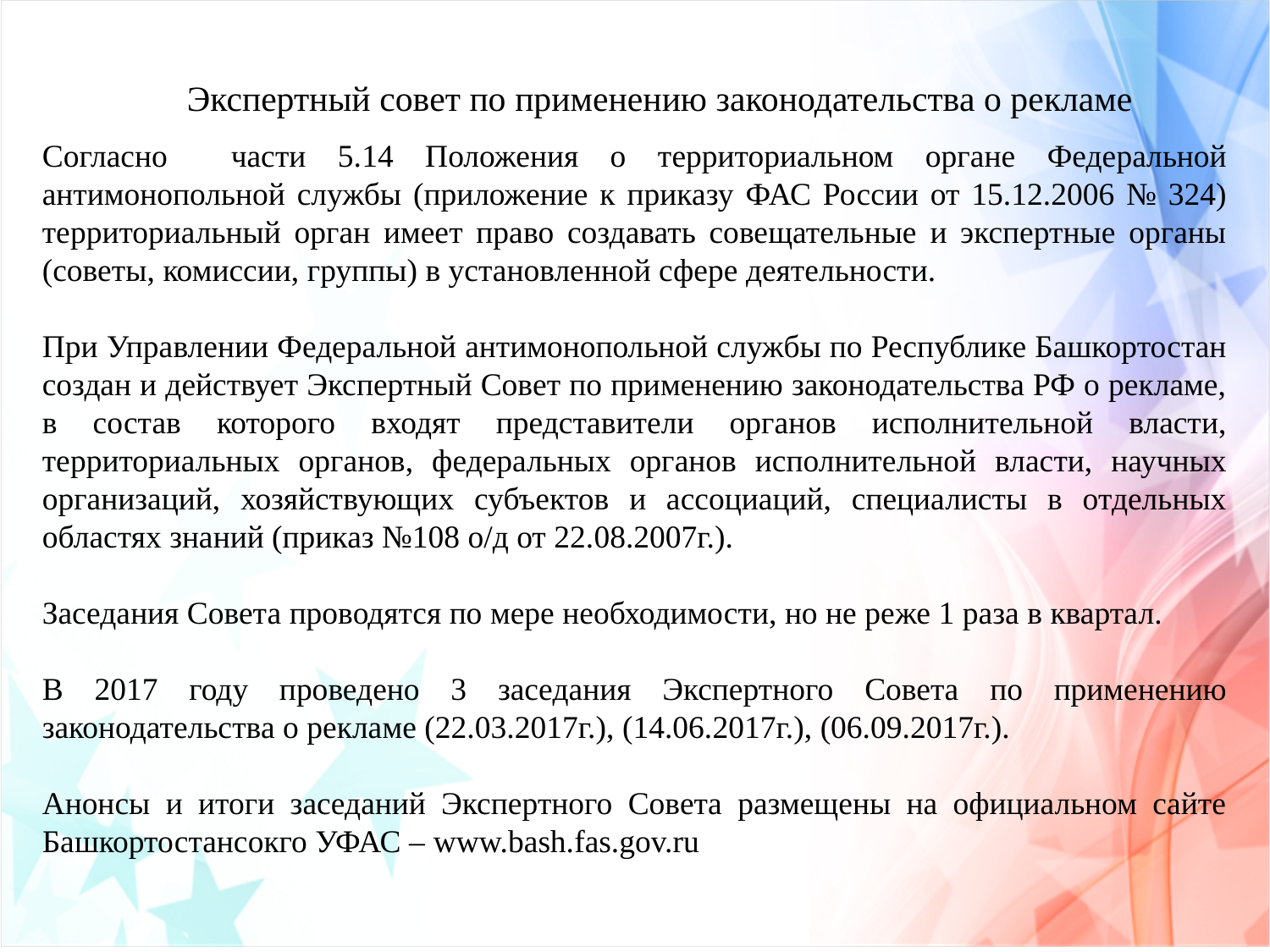

Экспертный совет по применению законодательства о рекламе

Согласно  части 5.14 Положения о территориальном органе Федеральной антимонопольной службы (приложение к приказу ФАС России от 15.12.2006 № 324) территориальный орган имеет право создавать совещательные и экспертные органы (советы, комиссии, группы) в установленной сфере деятельности.

При Управлении Федеральной антимонопольной службы по Республике Башкортостан создан и действует Экспертный Совет по применению законодательства РФ о рекламе, в состав которого входят представители органов исполнительной власти, территориальных органов, федеральных органов исполнительной власти, научных организаций, хозяйствующих субъектов и ассоциаций, специалисты в отдельных областях знаний (приказ №108 о/д от 22.08.2007г.).

Заседания Совета проводятся по мере необходимости, но не реже 1 раза в квартал.

В 2017 году проведено 3 заседания Экспертного Совета по применению законодательства о рекламе (22.03.2017г.), (14.06.2017г.), (06.09.2017г.).

Анонсы и итоги заседаний Экспертного Совета размещены на официальном сайте Башкортостансокго УФАС – www.bash.fas.gov.ru